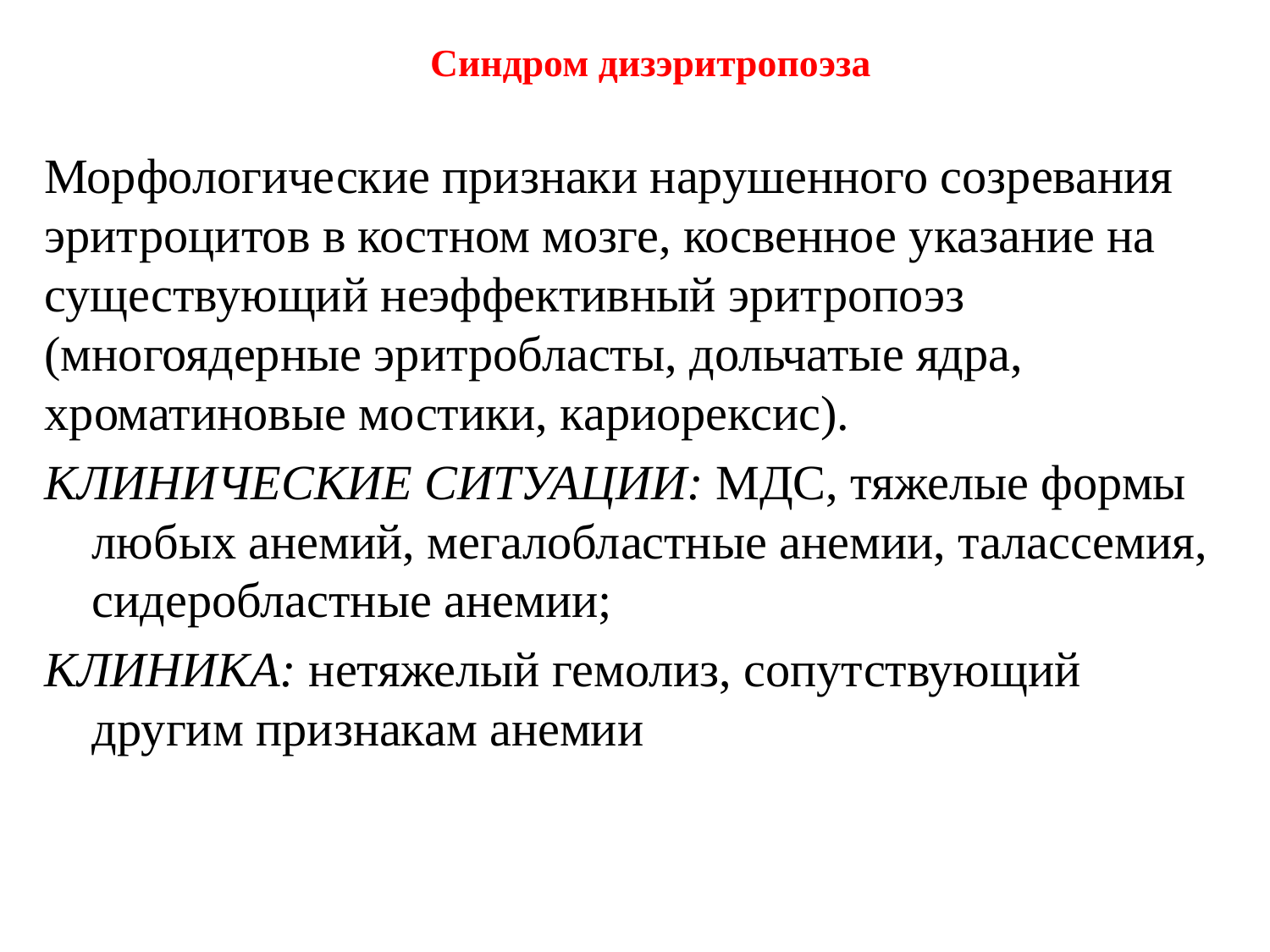

# Синдром дизэритропоэза
Морфологические признаки нарушенного созревания эритроцитов в костном мозге, косвенное указание на существующий неэффективный эритропоэз (многоядерные эритробласты, дольчатые ядра, хроматиновые мостики, кариорексис).
КЛИНИЧЕСКИЕ СИТУАЦИИ: МДС, тяжелые формы любых анемий, мегалобластные анемии, талассемия, сидеробластные анемии;
КЛИНИКА: нетяжелый гемолиз, сопутствующий другим признакам анемии